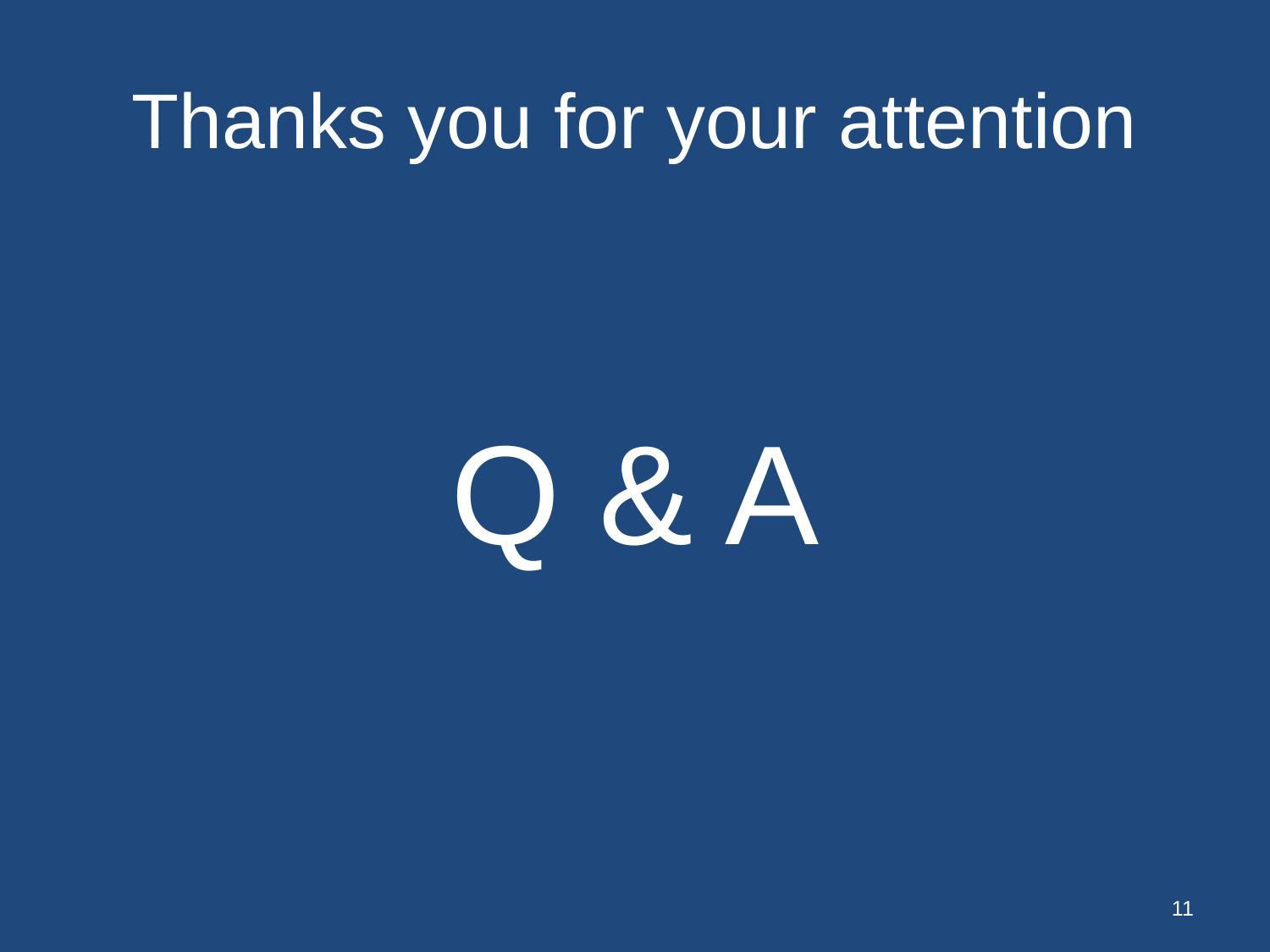

# Thanks you for your attention

Q & A
11